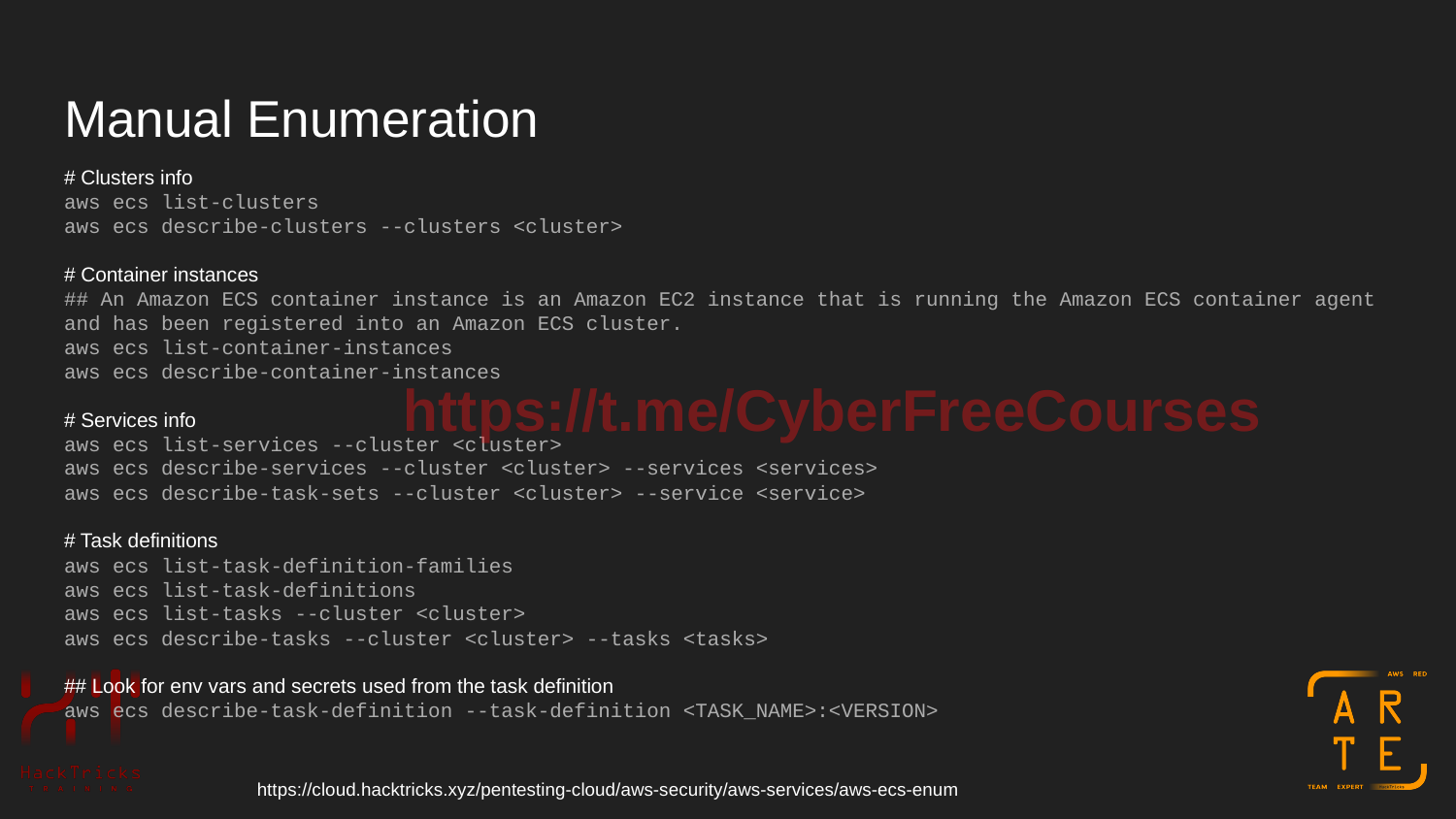

# Manual Enumeration
# Clusters info
aws ecs list-clusters
aws ecs describe-clusters --clusters <cluster>

# Container instances
## An Amazon ECS container instance is an Amazon EC2 instance that is running the Amazon ECS container agent and has been registered into an Amazon ECS cluster.
aws ecs list-container-instances
aws ecs describe-container-instances

# Services info
aws ecs list-services --cluster <cluster>
aws ecs describe-services --cluster <cluster> --services <services>
aws ecs describe-task-sets --cluster <cluster> --service <service>

# Task definitions
aws ecs list-task-definition-families
aws ecs list-task-definitions
aws ecs list-tasks --cluster <cluster>
aws ecs describe-tasks --cluster <cluster> --tasks <tasks>

## Look for env vars and secrets used from the task definition
aws ecs describe-task-definition --task-definition <TASK_NAME>:<VERSION>

https://t.me/CyberFreeCourses
https://cloud.hacktricks.xyz/pentesting-cloud/aws-security/aws-services/aws-ecs-enum